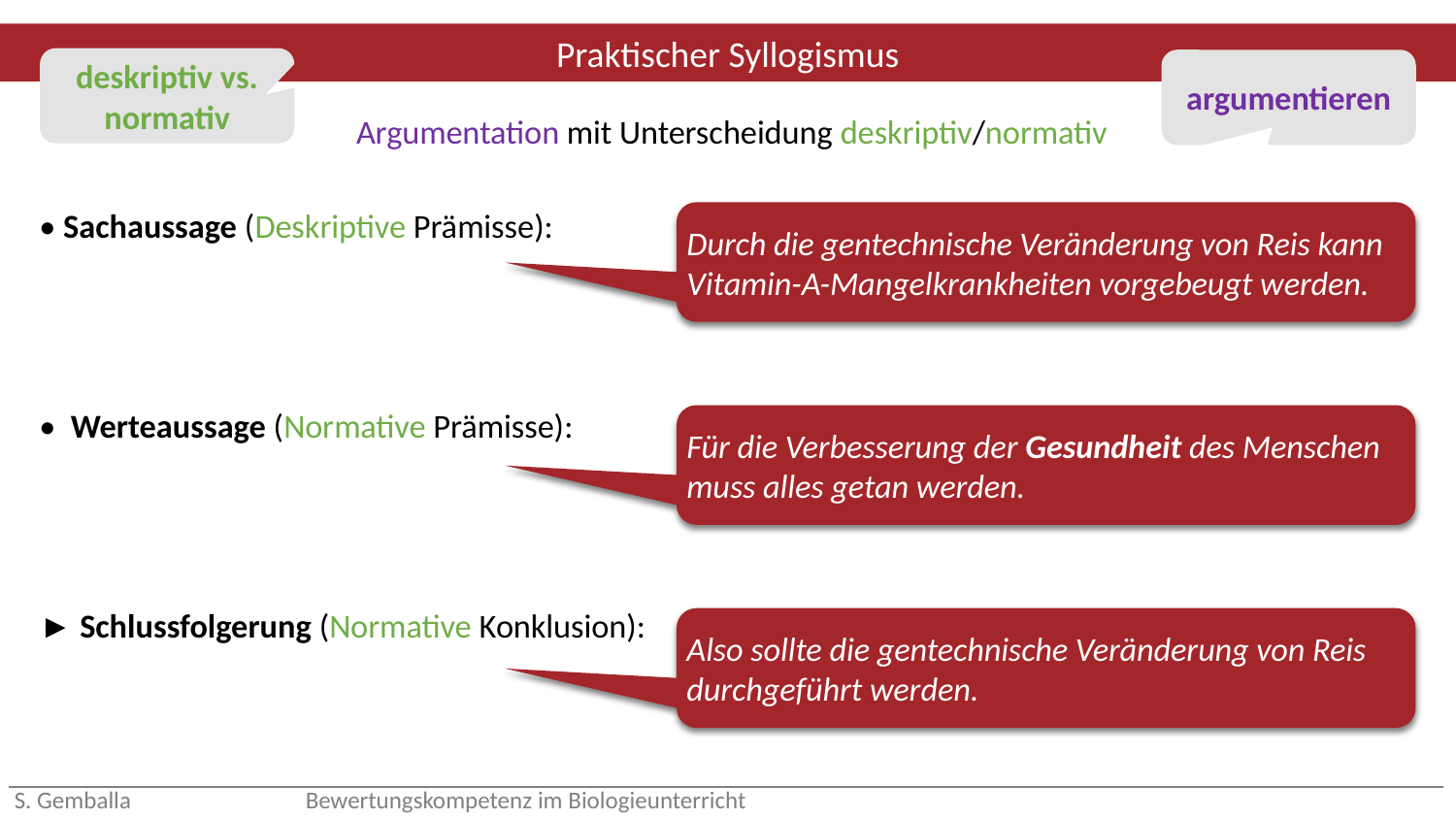

Praktischer Syllogismus
deskriptiv vs. normativ
argumentieren
Argumentation mit Unterscheidung deskriptiv/normativ
• Sachaussage (Deskriptive Prämisse):

•  Werteaussage (Normative Prämisse):

► Schlussfolgerung (Normative Konklusion):
Durch die gentechnische Veränderung von Reis kann Vitamin-A-Mangelkrankheiten vorgebeugt werden.
Für die Verbesserung der Gesundheit des Menschen muss alles getan werden.
Also sollte die gentechnische Veränderung von Reis durchgeführt werden.